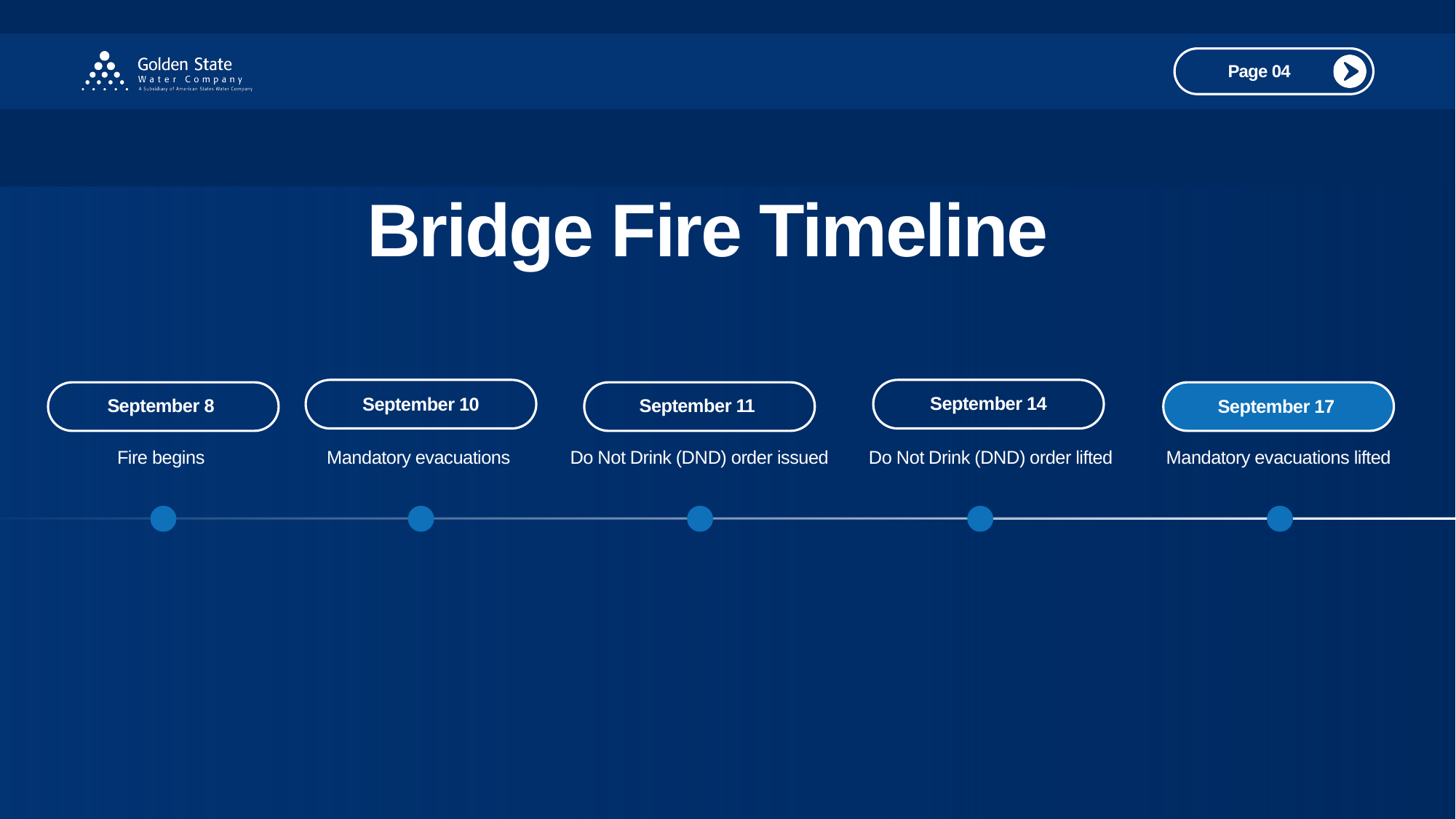

Page 04

Bridge Fire Timeline

September 14

September 8

September 11

September 10
September 17
Mandatory evacuations
Fire begins
Do Not Drink (DND) order issued
Do Not Drink (DND) order lifted
Mandatory evacuations lifted